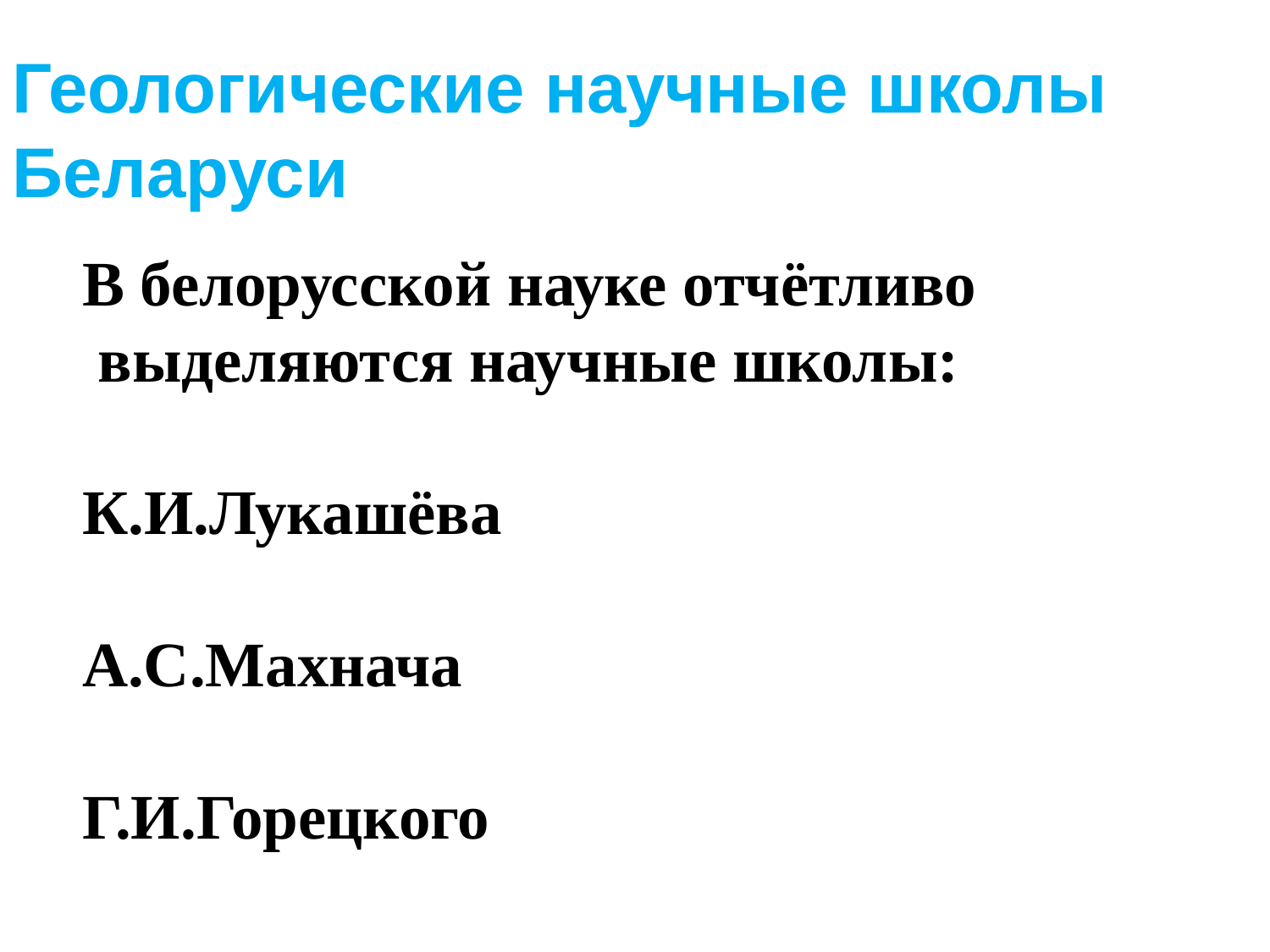

Геологические научные школы Беларуси
В белорусской науке отчётливо
 выделяются научные школы:

К.И.Лукашёва

А.С.Махнача

Г.И.Горецкого